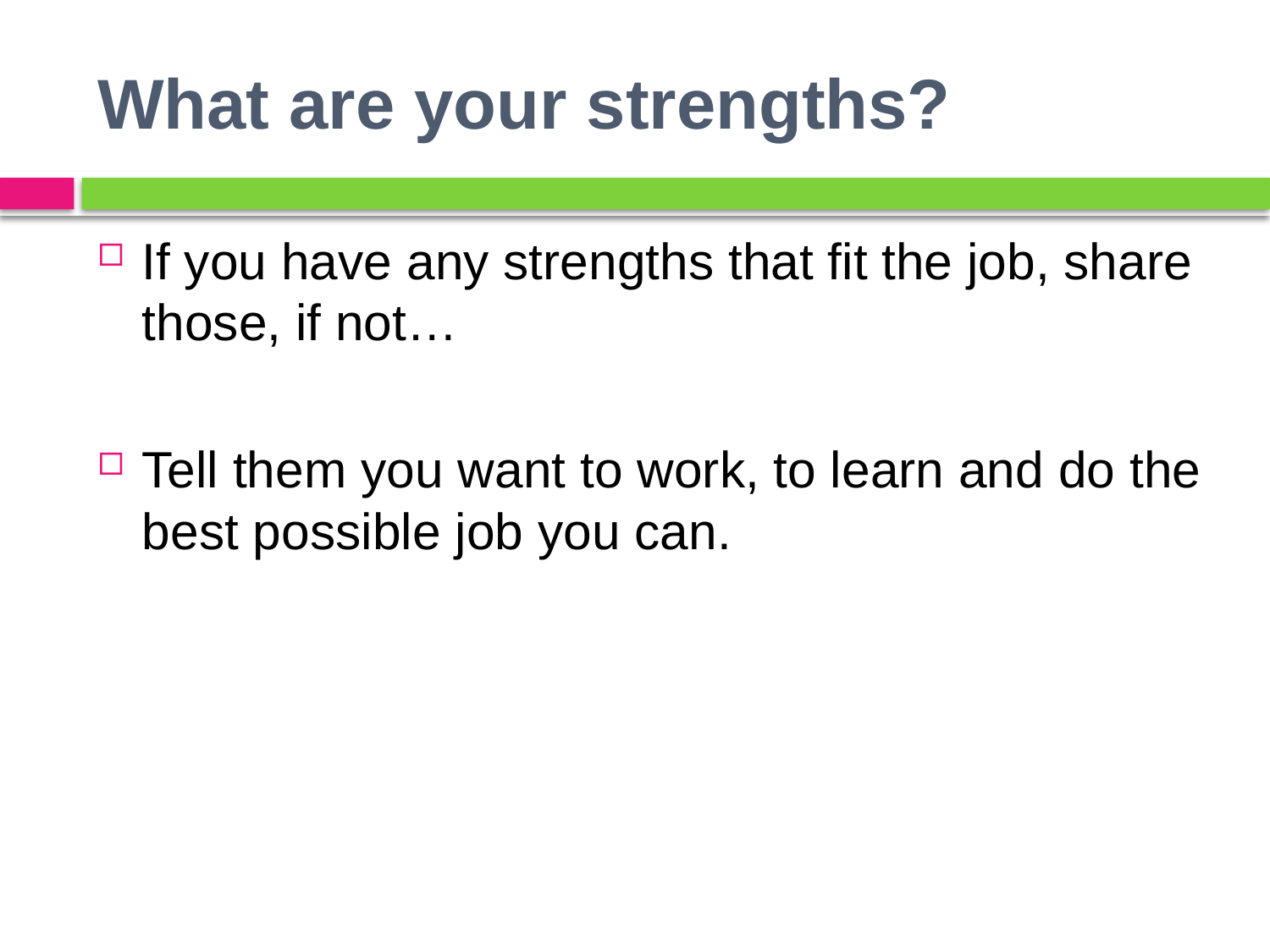

# What are your strengths?
If you have any strengths that fit the job, share those, if not…

Tell them you want to work, to learn and do the best possible job you can.